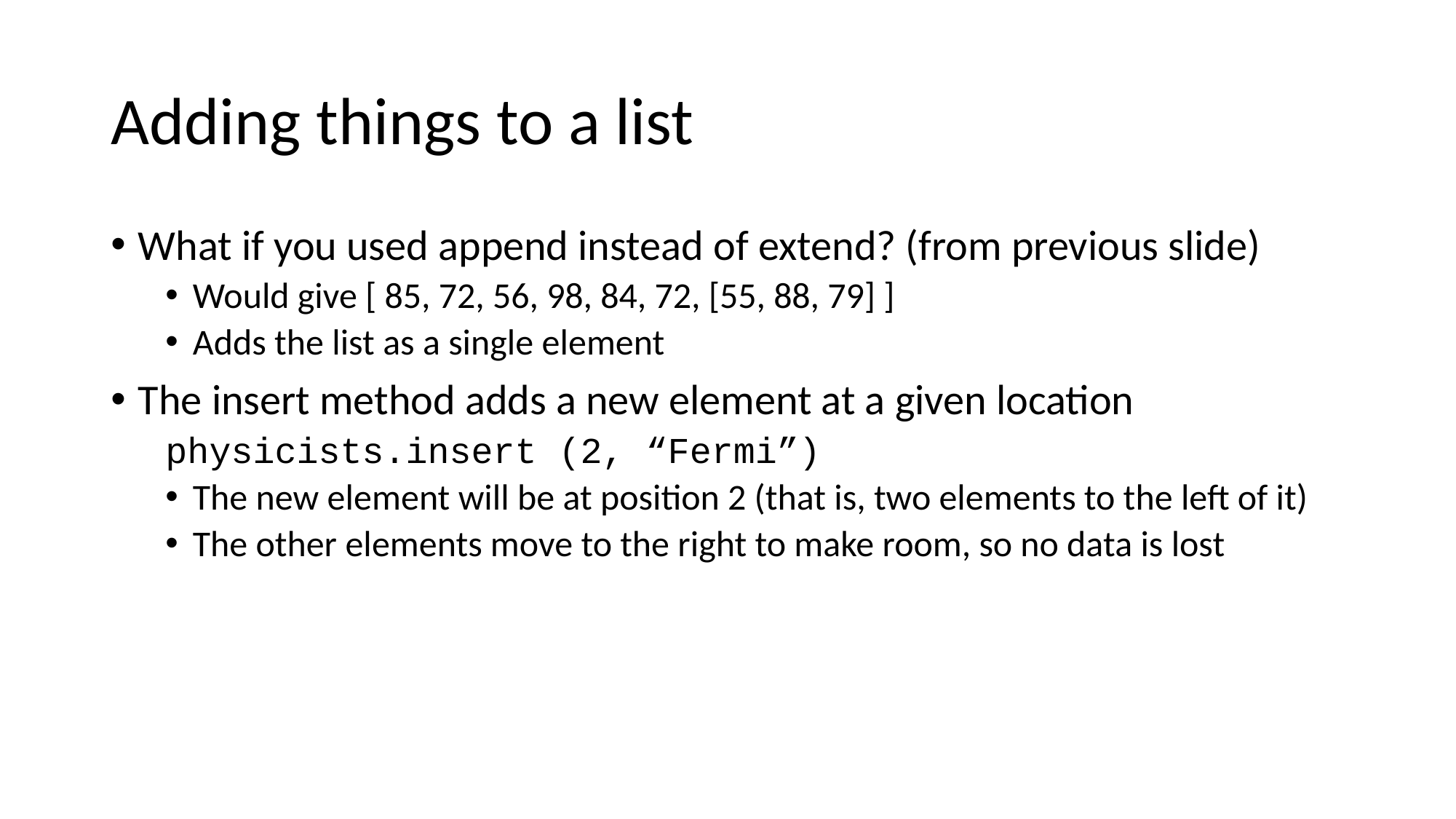

# Adding things to a list
What if you used append instead of extend? (from previous slide)
Would give [ 85, 72, 56, 98, 84, 72, [55, 88, 79] ]
Adds the list as a single element
The insert method adds a new element at a given location
physicists.insert (2, “Fermi”)
The new element will be at position 2 (that is, two elements to the left of it)
The other elements move to the right to make room, so no data is lost